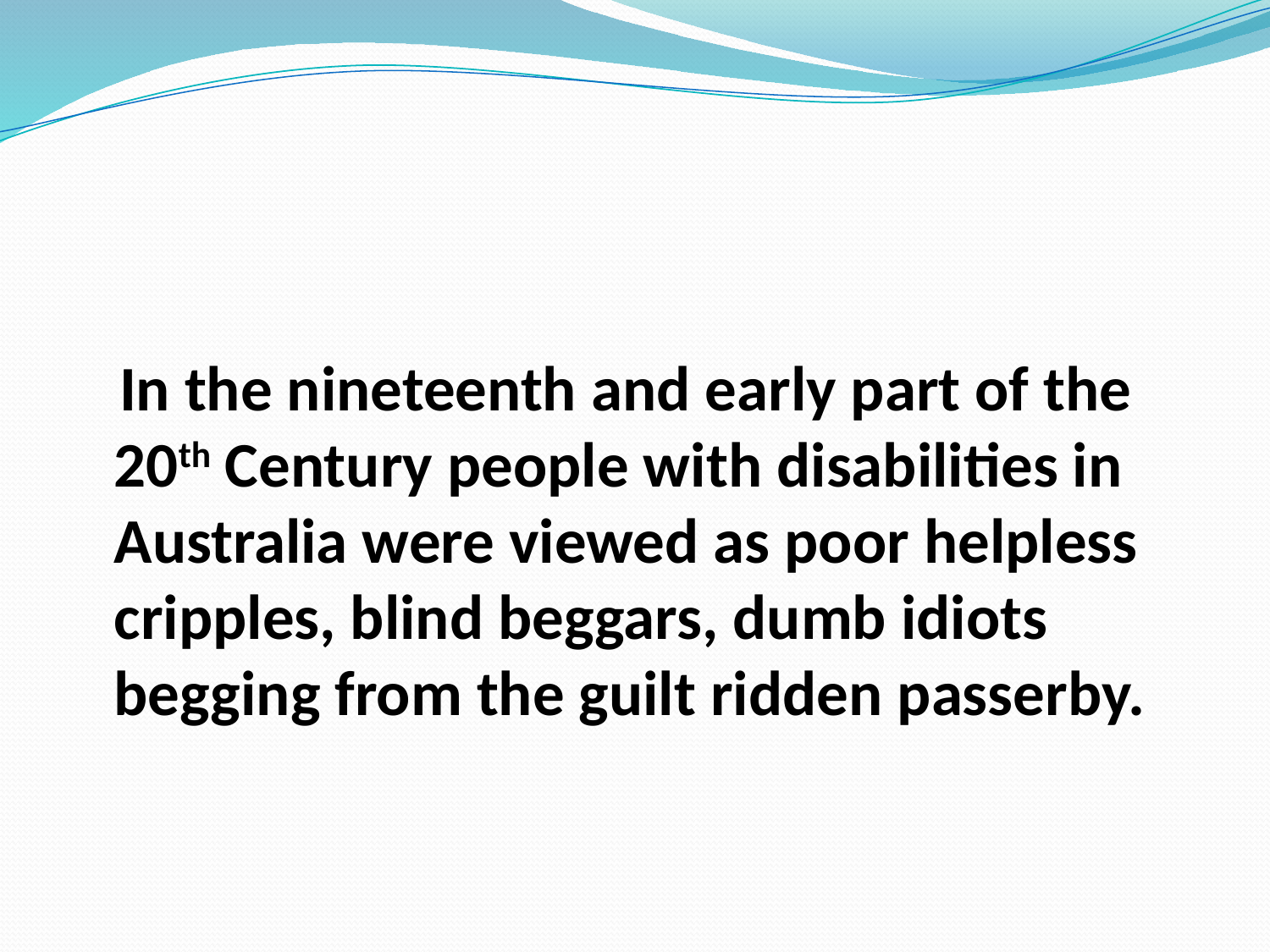

In the nineteenth and early part of the 20th Century people with disabilities in Australia were viewed as poor helpless cripples, blind beggars, dumb idiots begging from the guilt ridden passerby.